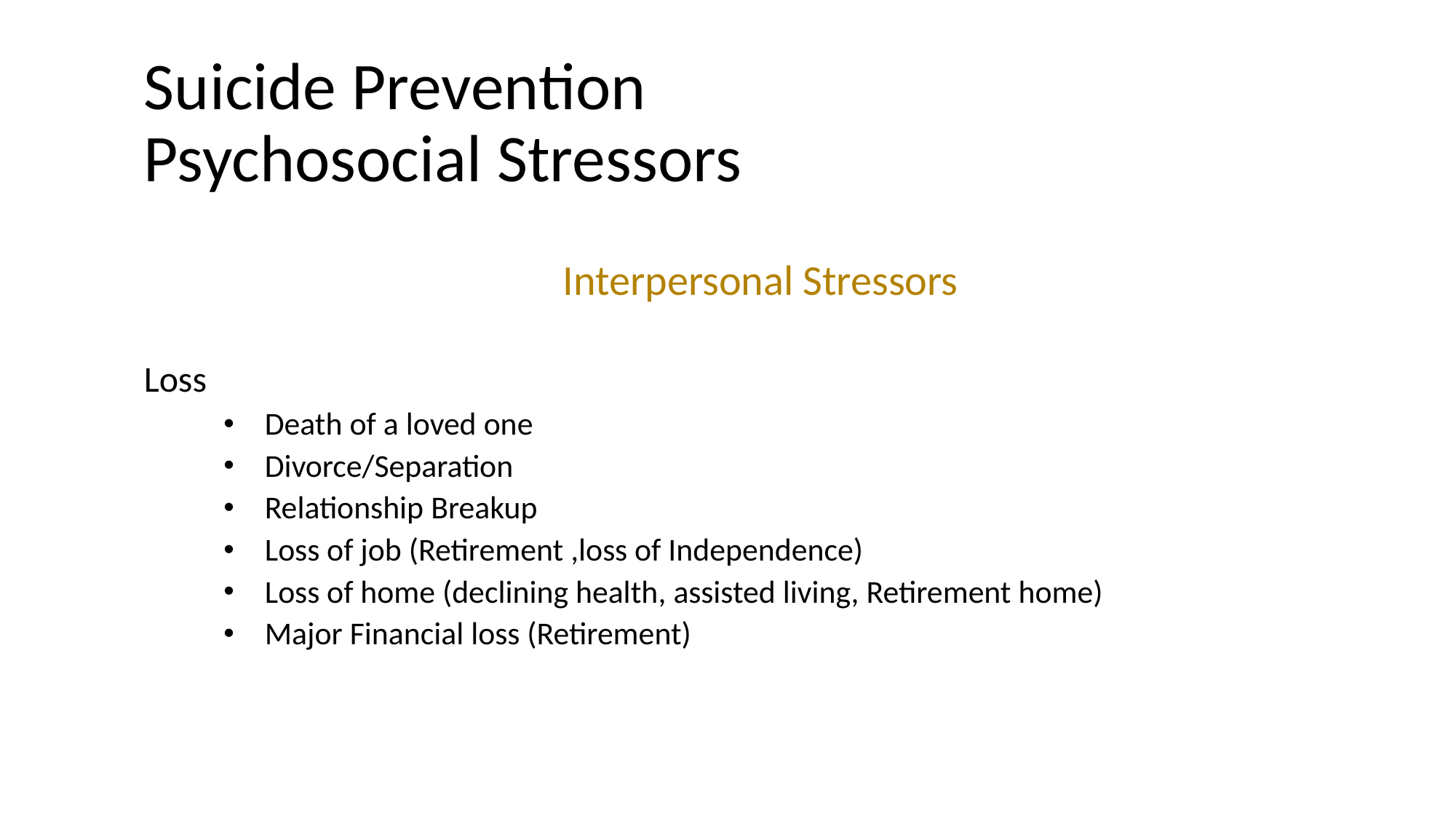

# Suicide Prevention Psychosocial Stressors
Interpersonal Stressors

Loss
Death of a loved one
Divorce/Separation
Relationship Breakup
Loss of job (Retirement ,loss of Independence)
Loss of home (declining health, assisted living, Retirement home)
Major Financial loss (Retirement)